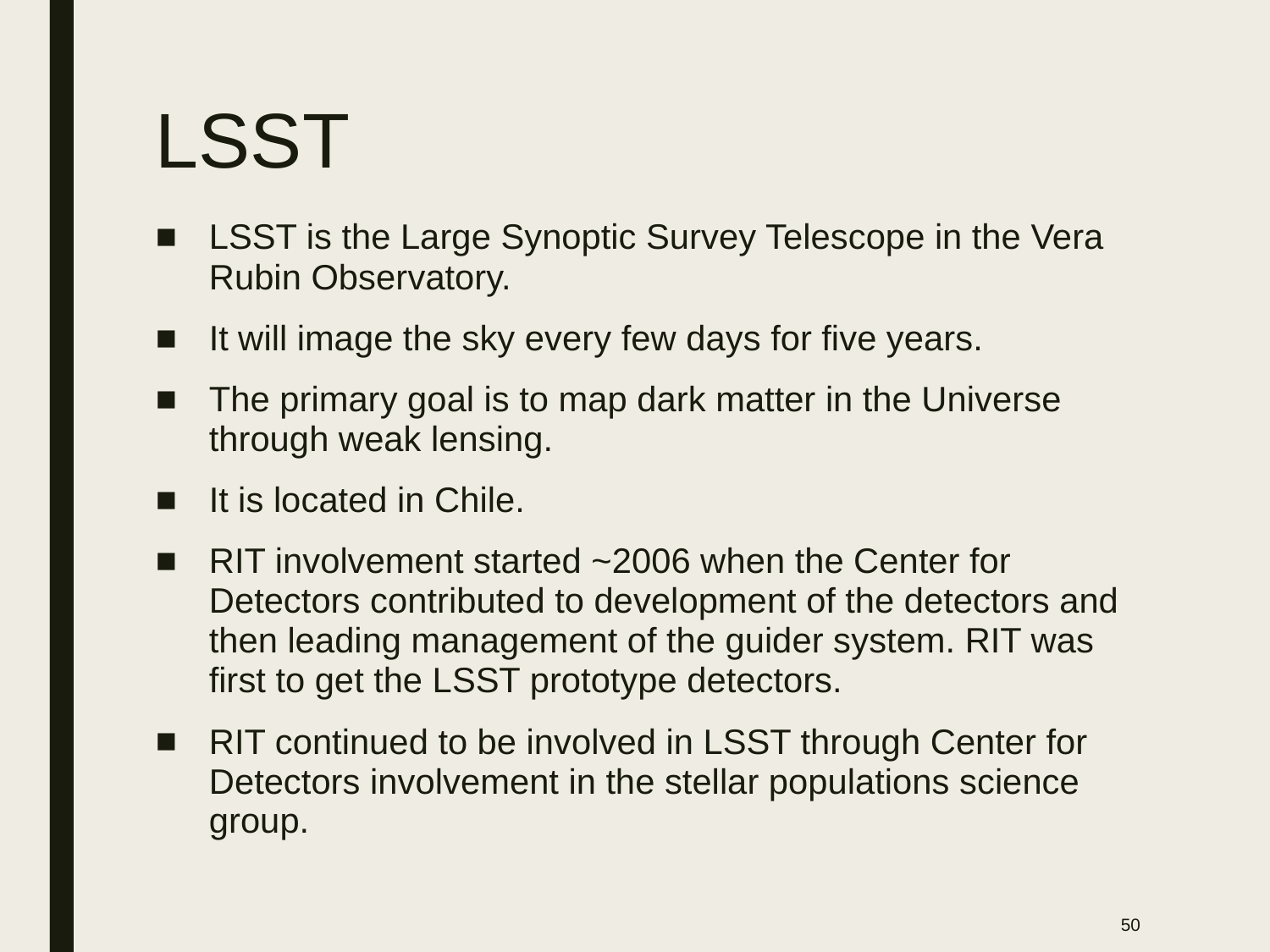

# LSST
LSST is the Large Synoptic Survey Telescope in the Vera Rubin Observatory.
It will image the sky every few days for five years.
The primary goal is to map dark matter in the Universe through weak lensing.
It is located in Chile.
RIT involvement started ~2006 when the Center for Detectors contributed to development of the detectors and then leading management of the guider system. RIT was first to get the LSST prototype detectors.
RIT continued to be involved in LSST through Center for Detectors involvement in the stellar populations science group.
50